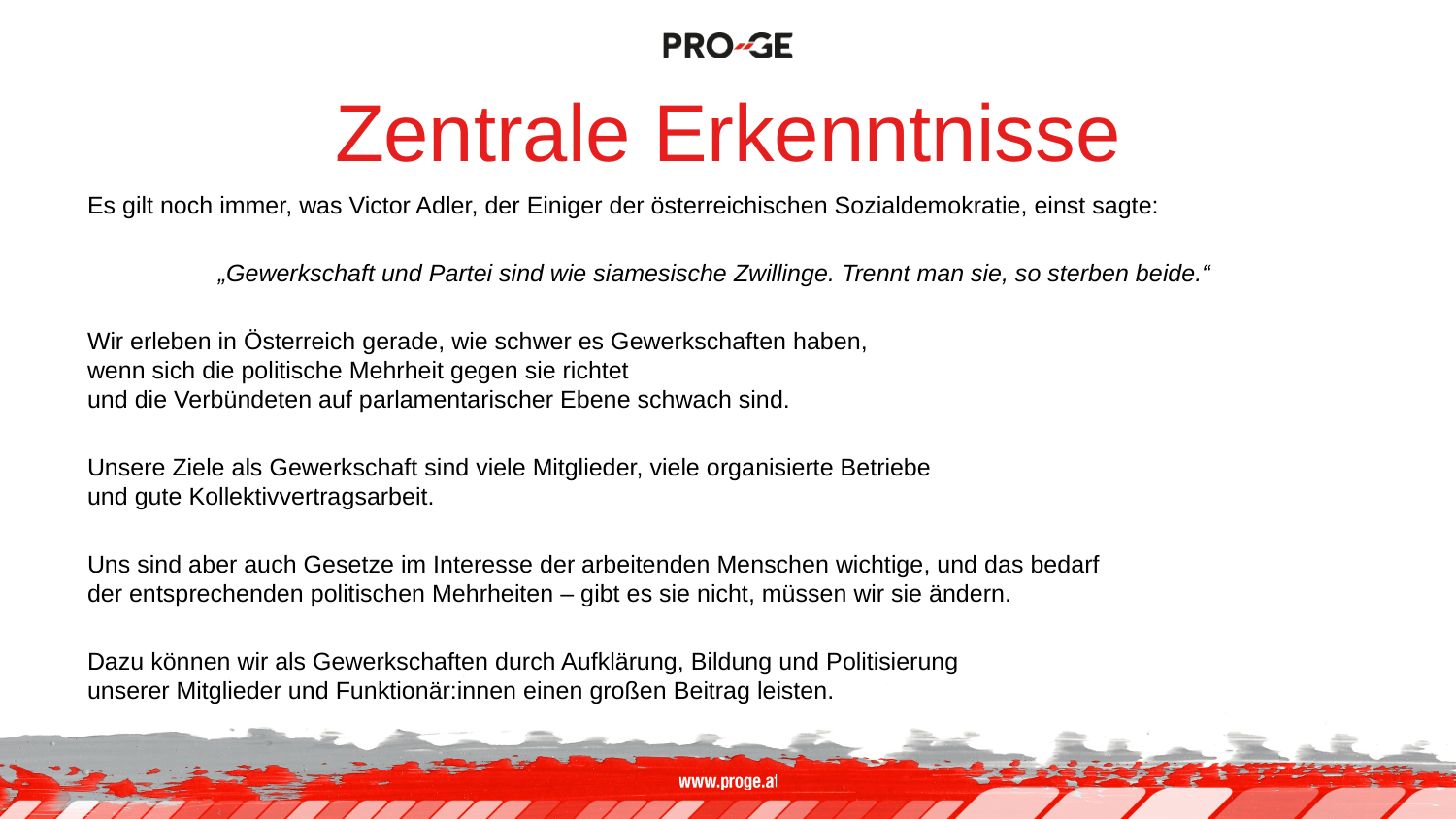

# Zentrale Erkenntnisse
Es gilt noch immer, was Victor Adler, der Einiger der österreichischen Sozialdemokratie, einst sagte:

„Gewerkschaft und Partei sind wie siamesische Zwillinge. Trennt man sie, so sterben beide.“

Wir erleben in Österreich gerade, wie schwer es Gewerkschaften haben,
wenn sich die politische Mehrheit gegen sie richtet
und die Verbündeten auf parlamentarischer Ebene schwach sind.

Unsere Ziele als Gewerkschaft sind viele Mitglieder, viele organisierte Betriebe
und gute Kollektivvertragsarbeit.

Uns sind aber auch Gesetze im Interesse der arbeitenden Menschen wichtige, und das bedarf
der entsprechenden politischen Mehrheiten – gibt es sie nicht, müssen wir sie ändern.

Dazu können wir als Gewerkschaften durch Aufklärung, Bildung und Politisierung
unserer Mitglieder und Funktionär:innen einen großen Beitrag leisten.